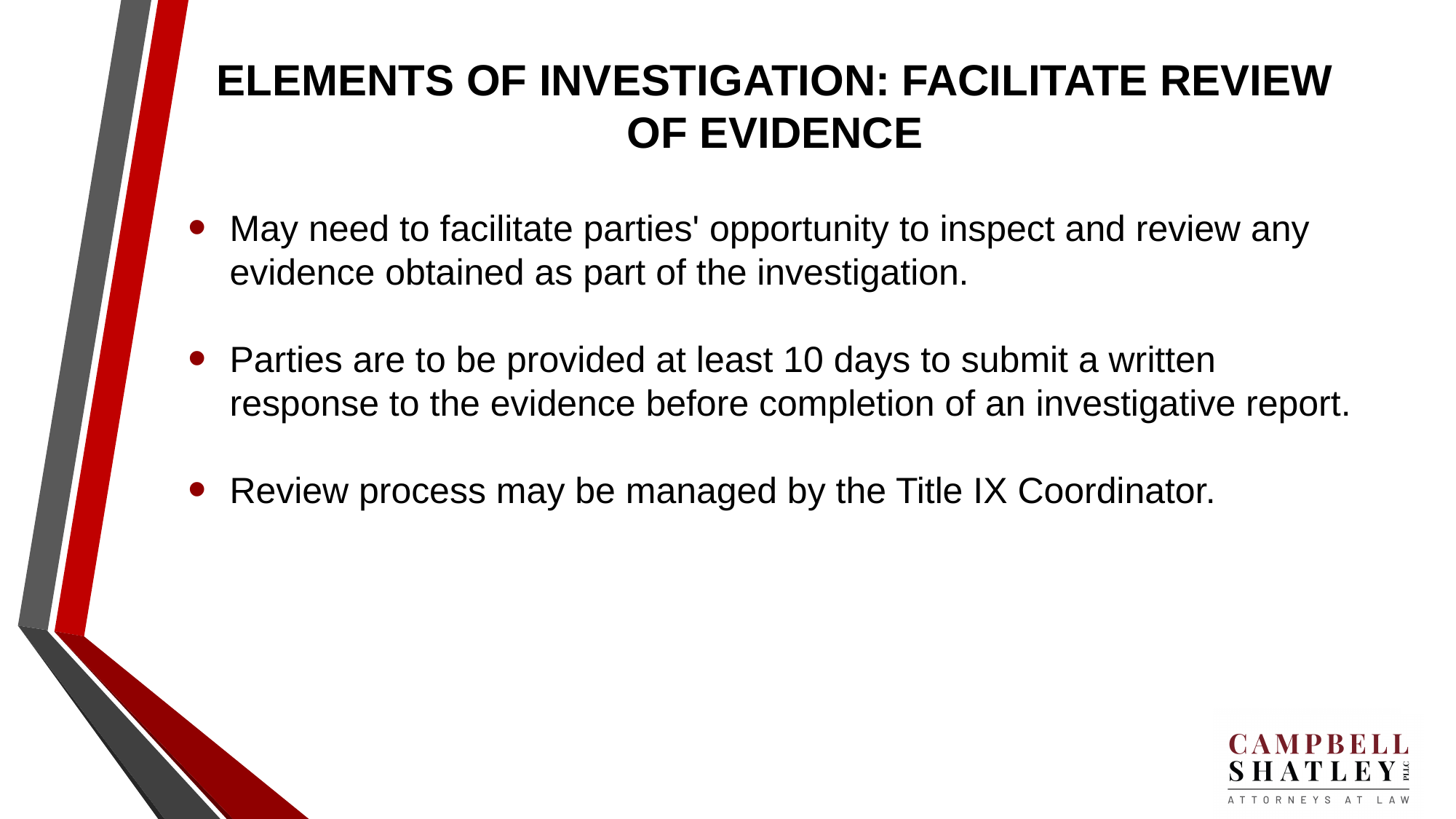

# ELEMENTS OF INVESTIGATION: FACILITATE REVIEW OF EVIDENCE
May need to facilitate parties' opportunity to inspect and review any evidence obtained as part of the investigation.

Parties are to be provided at least 10 days to submit a written response to the evidence before completion of an investigative report.

Review process may be managed by the Title IX Coordinator.